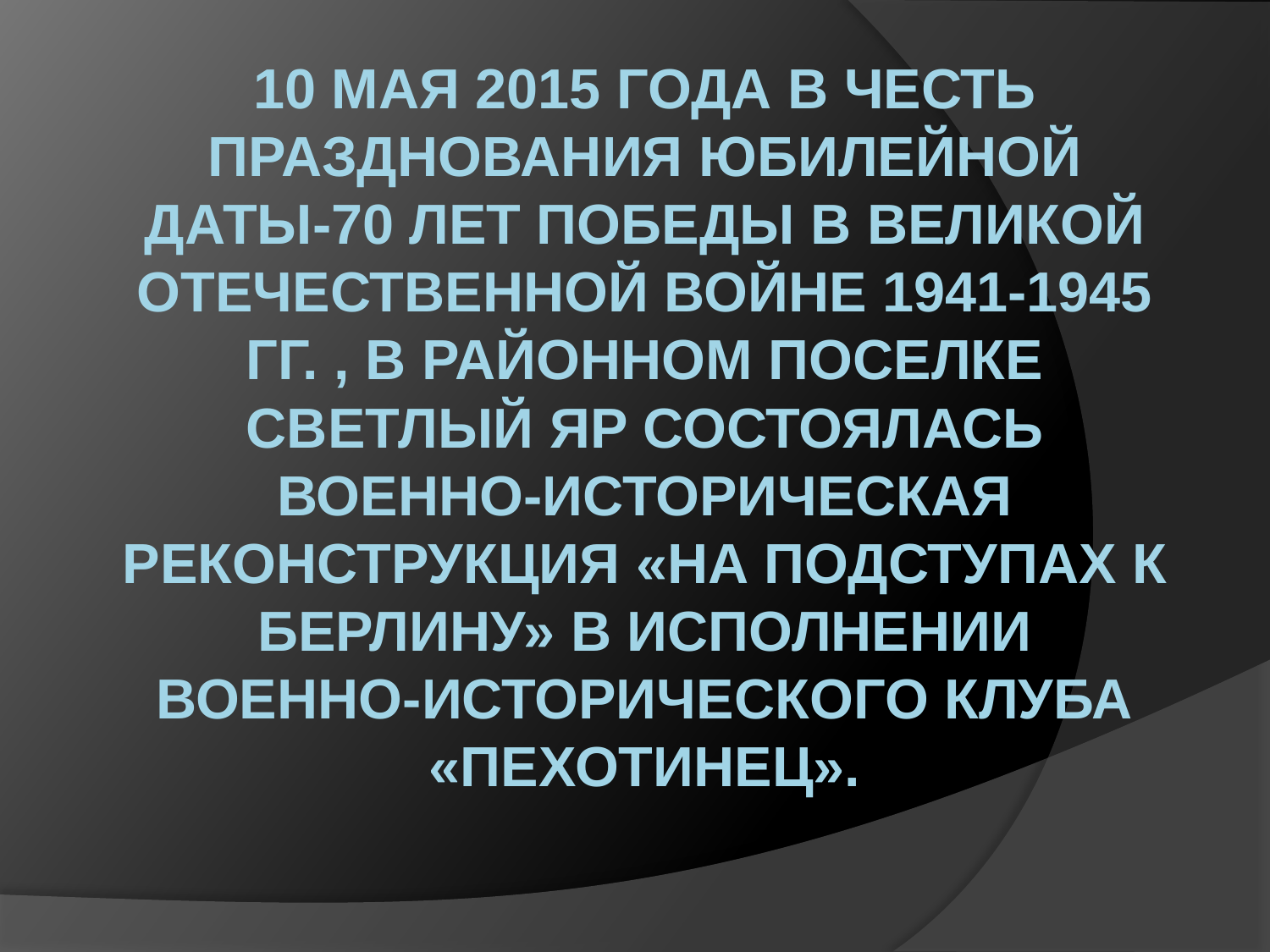

# 10 мая 2015 года в честь празднования юбилейной даты-70 лет победы в великой отечественной войне 1941-1945 гг. , в районном поселке Светлый яр состоялась военно-историческая реконструкция «На подступах к берлину» в исполнении военно-исторического клуба «Пехотинец».